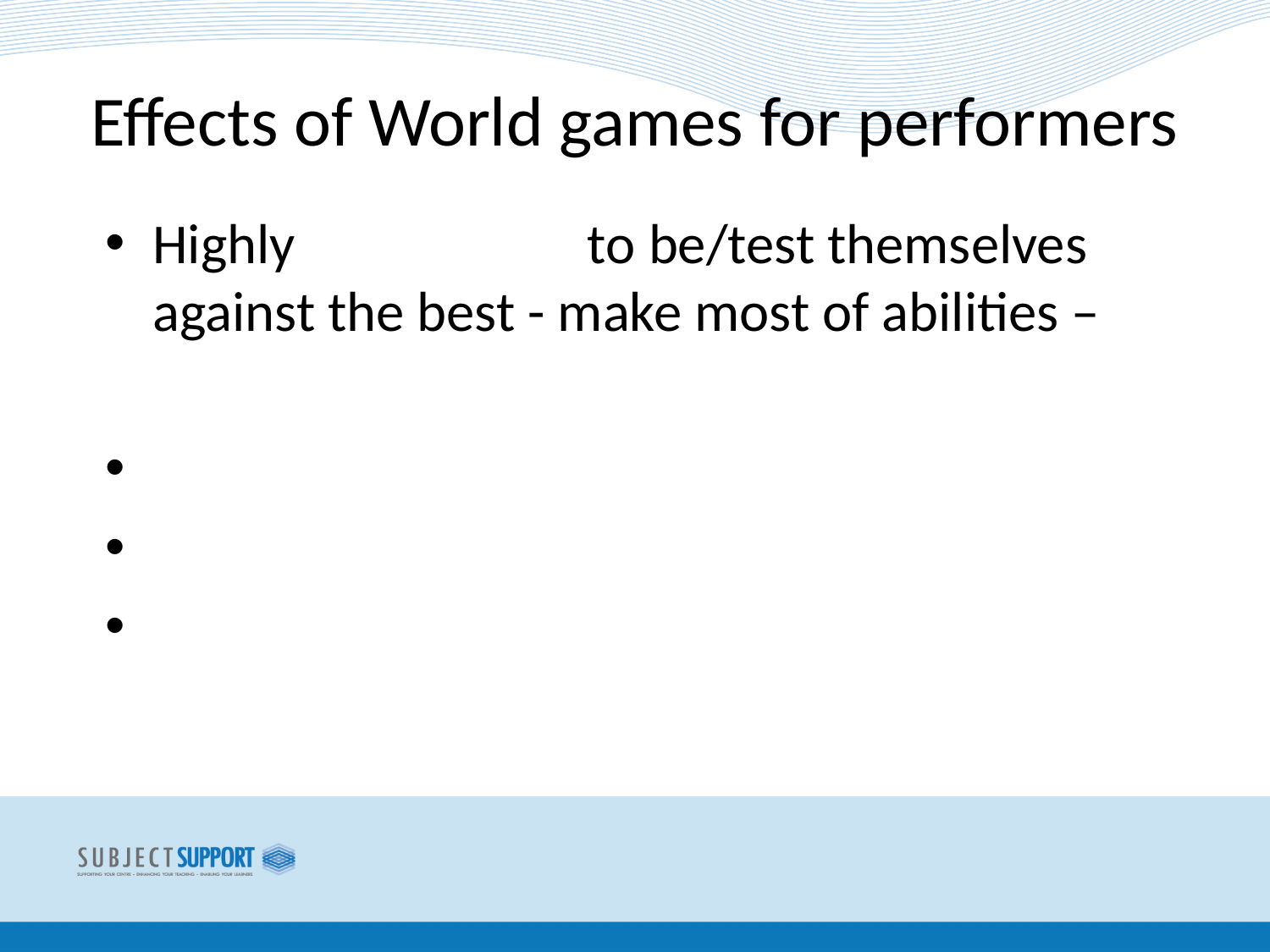

# Effects of World games for performers
Highly                       to be/test themselves against the best - make most of abilities –